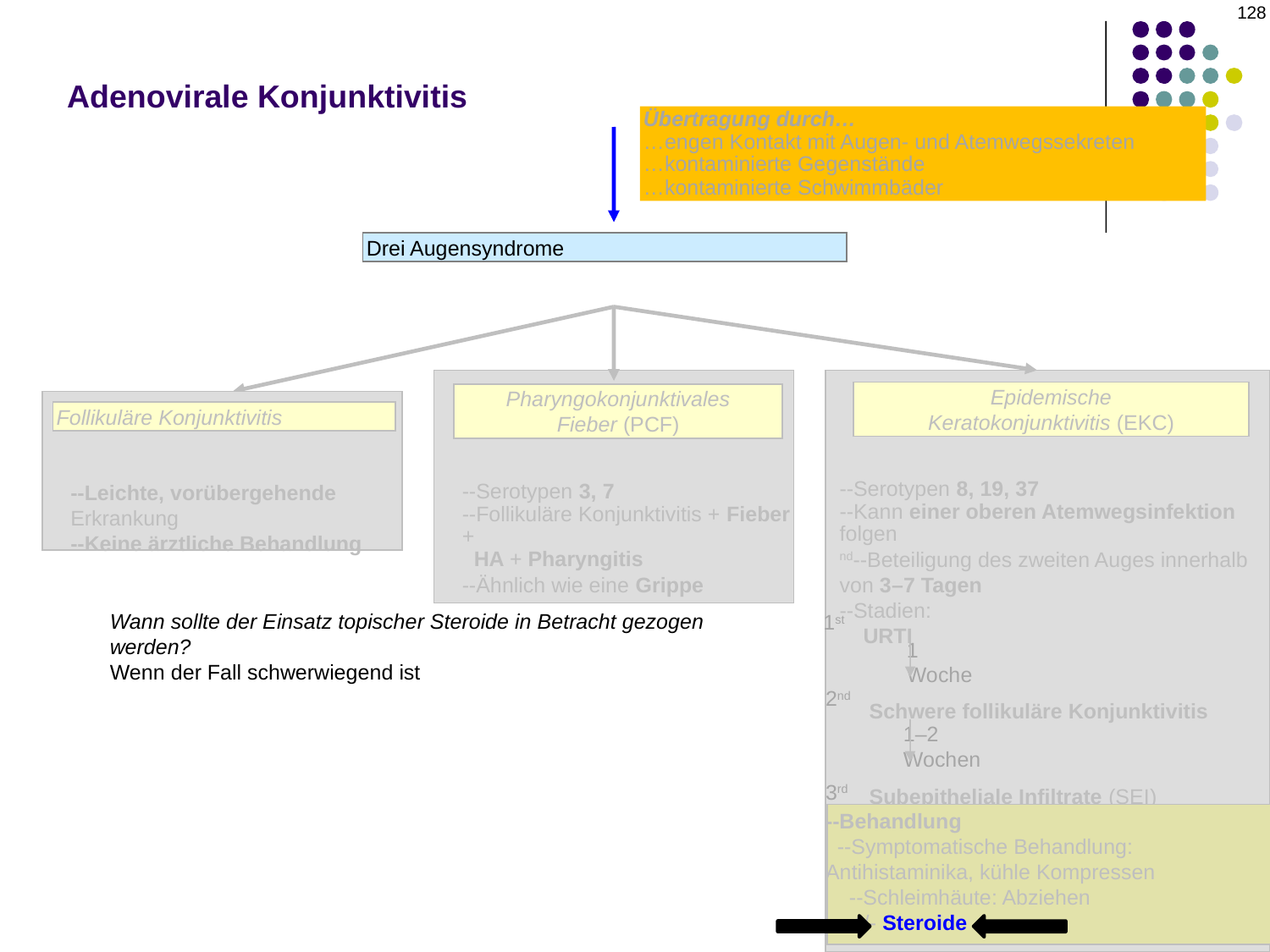

128
# Adenovirale Konjunktivitis
Übertragung durch…
…engen Kontakt mit Augen- und Atemwegssekreten
…kontaminierte Gegenstände
…kontaminierte Schwimmbäder

Drei Augensyndrome

Epidemische
Keratokonjunktivitis (EKC)
Pharyngokonjunktivales
Fieber (PCF)

Follikuläre Konjunktivitis
--Serotypen 8, 19, 37
--Kann einer oberen Atemwegsinfektion folgen
nd--Beteiligung des zweiten Auges innerhalb von 3–7 Tagen
--Stadien:
    URTI

     Schwere follikuläre Konjunktivitis

     Subepitheliale Infiltrate (SEI)
--Serotypen 3, 7
--Follikuläre Konjunktivitis + Fieber +
  HA + Pharyngitis
--Ähnlich wie eine Grippe
--Leichte, vorübergehende Erkrankung
--Keine ärztliche Behandlung
1st
Wann sollte der Einsatz topischer Steroide in Betracht gezogen werden?
Wenn der Fall schwerwiegend ist
1 Woche

2nd
1–2 Wochen

3rd

--Behandlung
  --Symptomatische Behandlung: Antihistaminika, kühle Kompressen
    --Schleimhäute: Abziehen
  --+/- Steroide